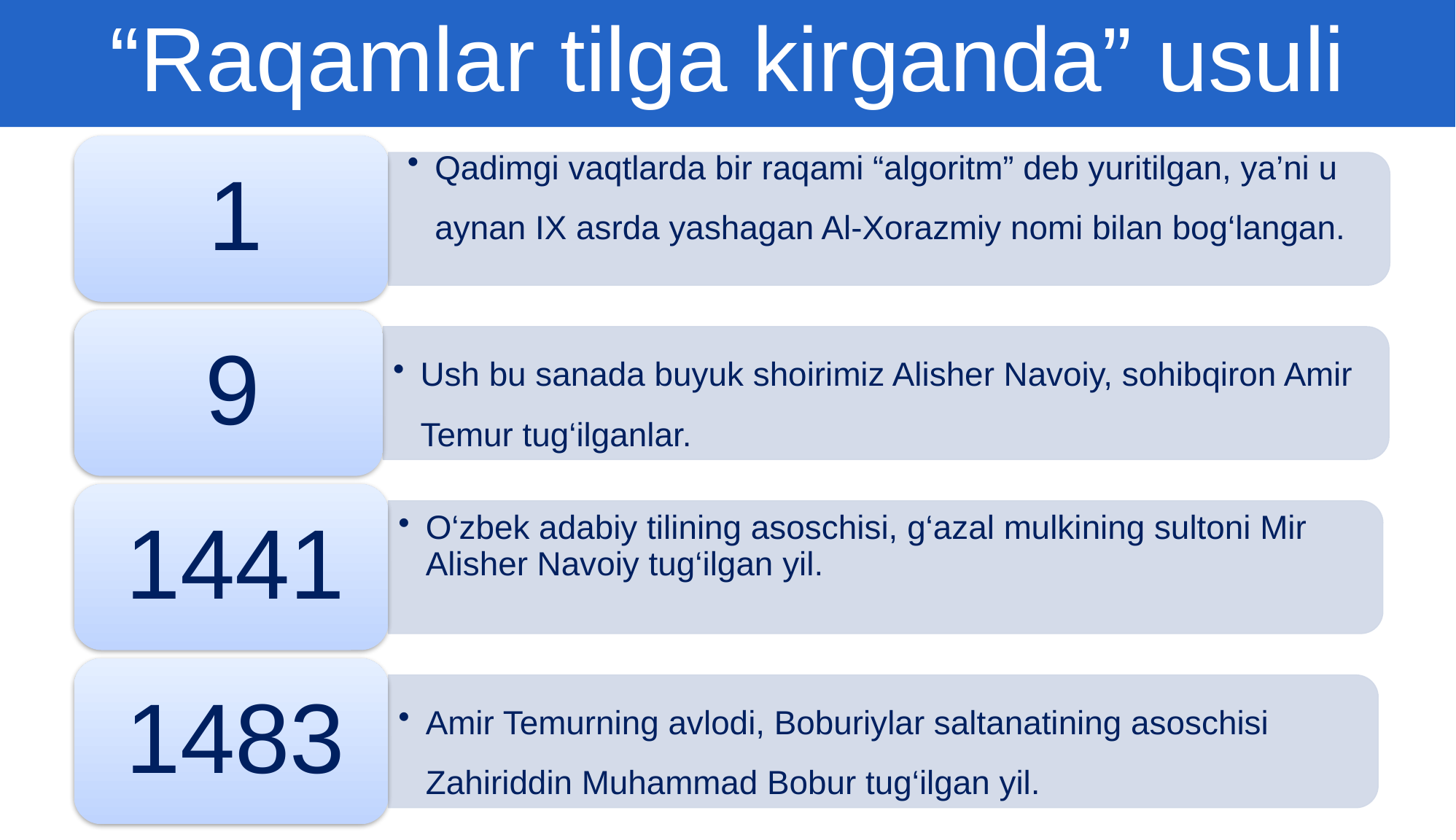

“Raqamlar tilga kirganda” usuli
Qadimgi vaqtlarda bir raqami “algoritm” deb yuritilgan, ya’ni u aynan IX asrda yashagan Al-Xorazmiy nomi bilan bog‘langan.

1
Ush bu sanada buyuk shoirimiz Alisher Navoiy, sohibqiron Amir Temur tug‘ilganlar.
9
O‘zbek adabiy tilining asoschisi, g‘azal mulkining sultoni Mir Alisher Navoiy tug‘ilgan yil.

1441
Amir Temurning avlodi, Boburiylar saltanatining asoschisi Zahiriddin Muhammad Bobur tug‘ilgan yil.
1483